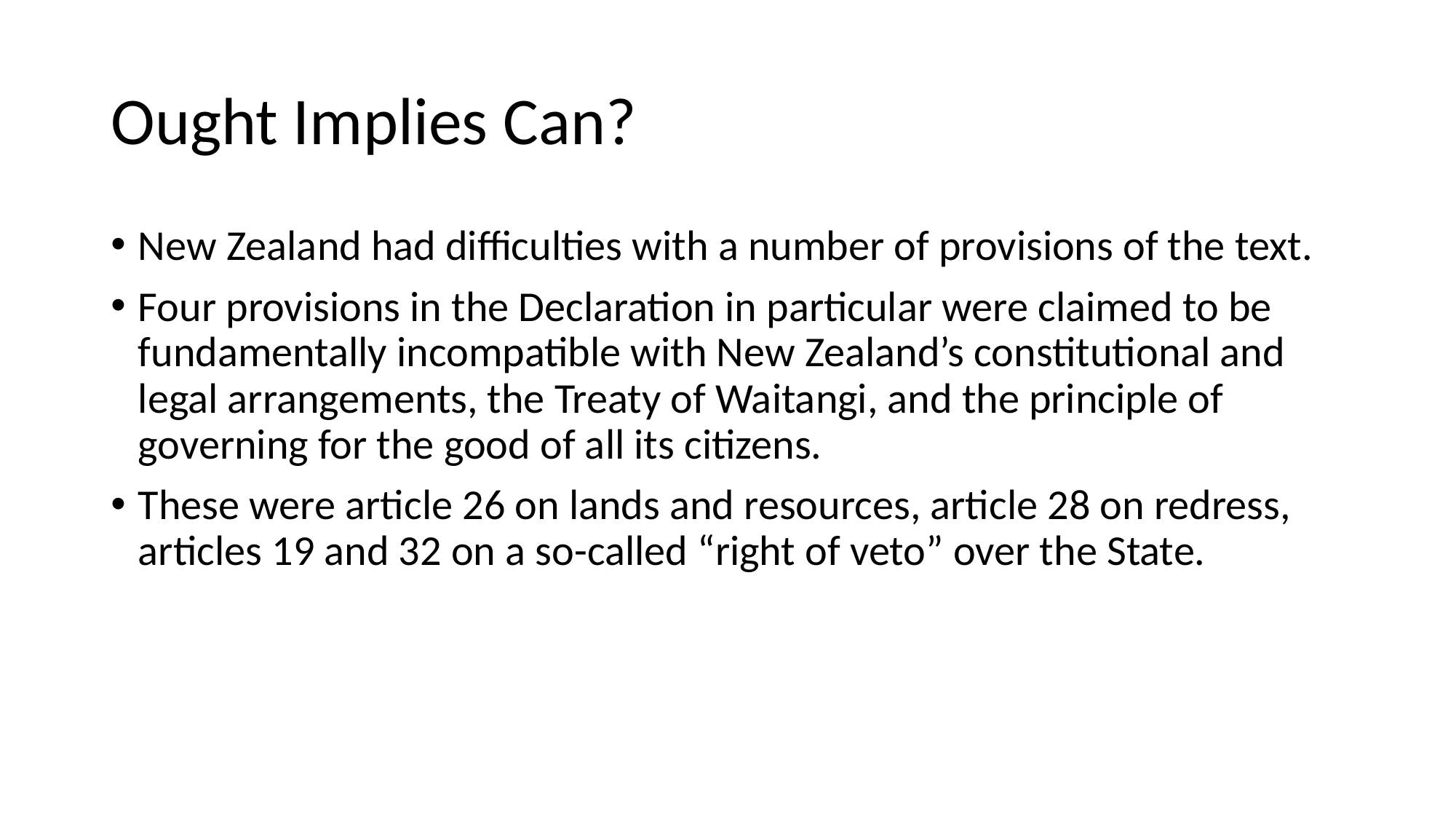

# Ought Implies Can?
New Zealand had difficulties with a number of provisions of the text.
Four provisions in the Declaration in particular were claimed to be fundamentally incompatible with New Zealand’s constitutional and legal arrangements, the Treaty of Waitangi, and the principle of governing for the good of all its citizens.
These were article 26 on lands and resources, article 28 on redress, articles 19 and 32 on a so-called “right of veto” over the State.